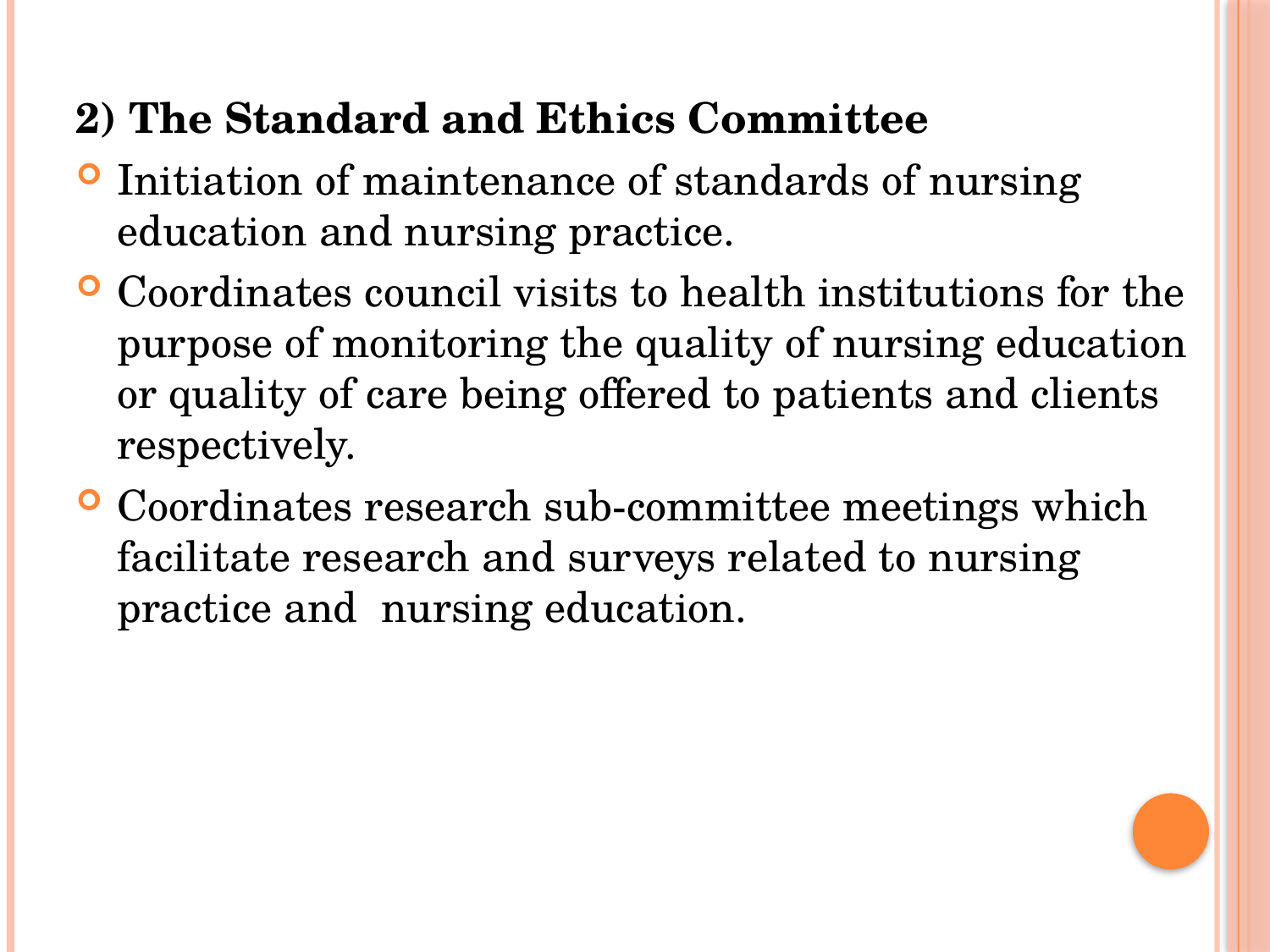

2) The Standard and Ethics Committee
Initiation of maintenance of standards of nursing education and nursing practice.
Coordinates council visits to health institutions for the purpose of monitoring the quality of nursing education or quality of care being offered to patients and clients respectively.
Coordinates research sub-committee meetings which facilitate research and surveys related to nursing practice and  nursing education.